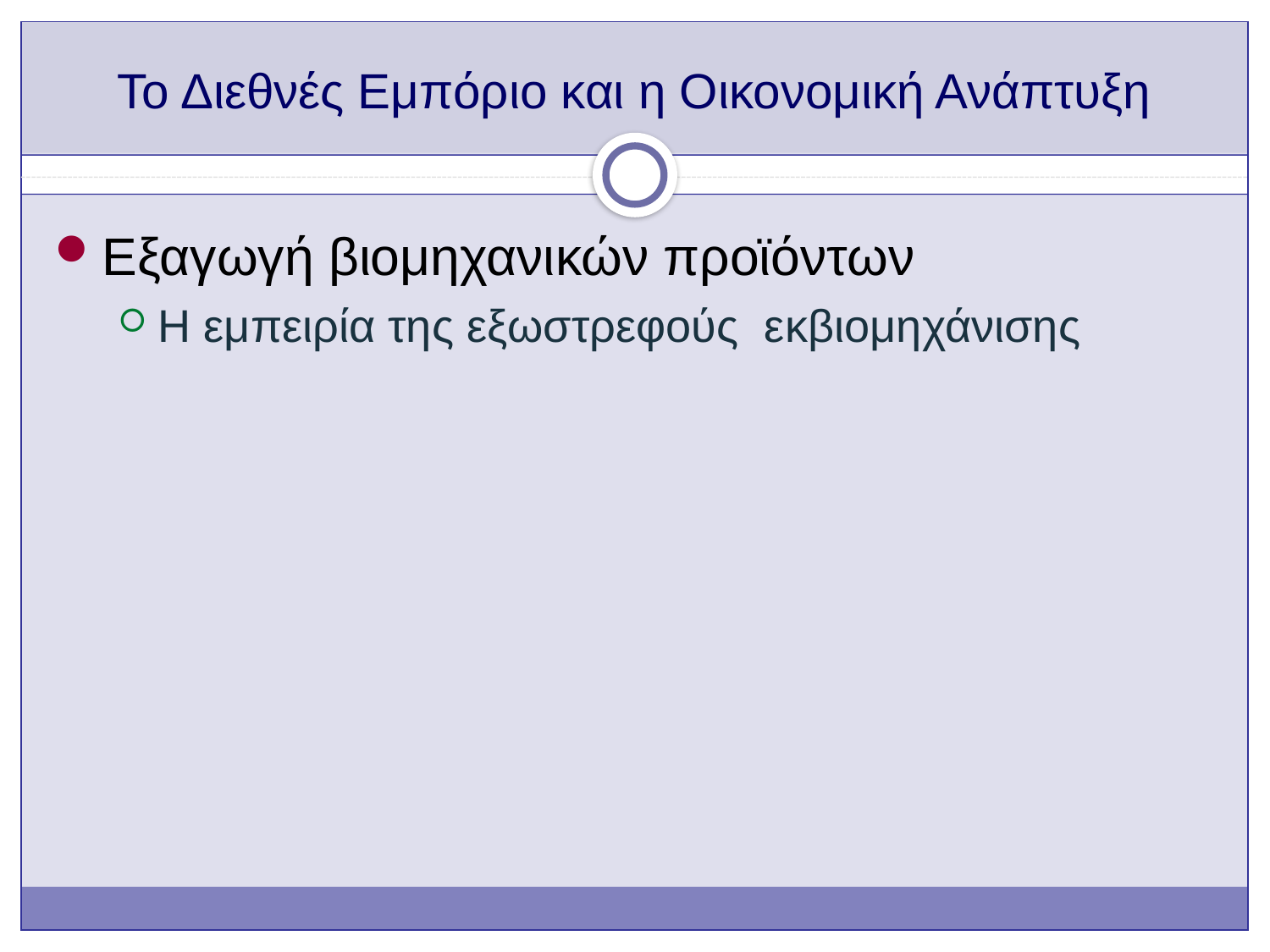

# Το Διεθνές Εμπόριο και η Οικονομική Ανάπτυξη
Εξαγωγή βιομηχανικών προϊόντων
Η εμπειρία της εξωστρεφούς  εκβιομηχάνισης